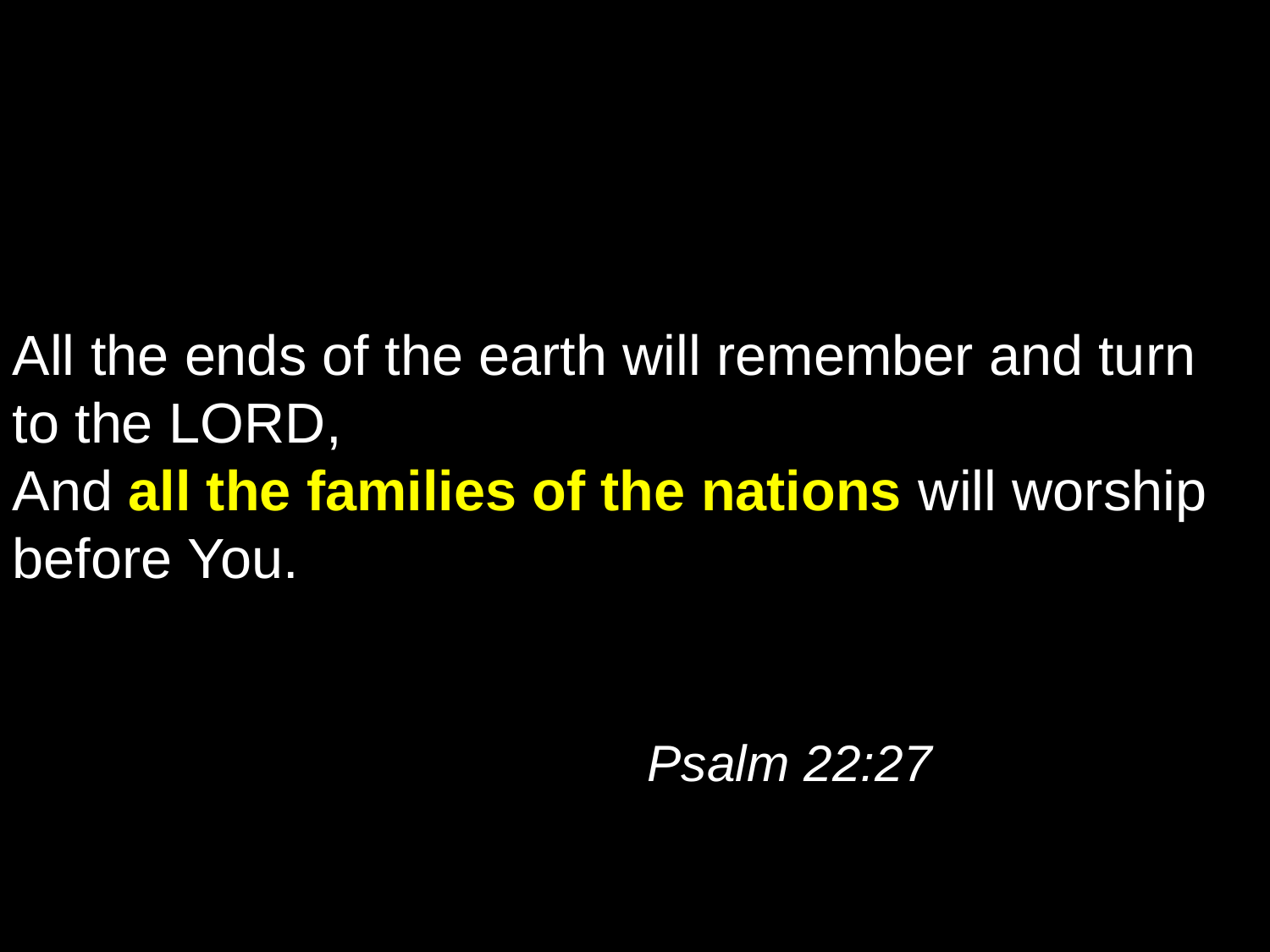

All the ends of the earth will remember and turn to the Lord,
And all the families of the nations will worship before You.																														Psalm 22:27.